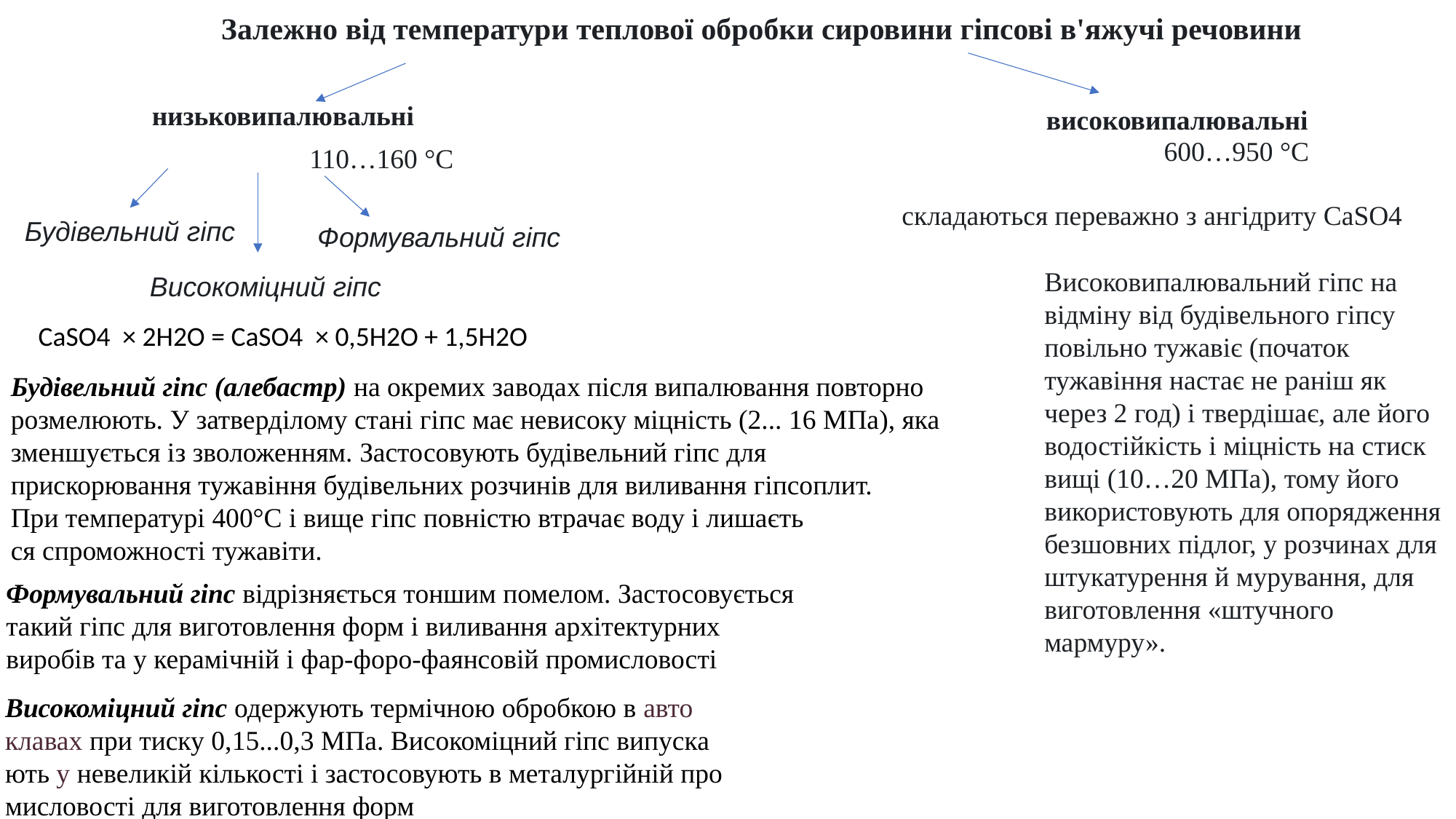

Залежно від температури теплової обробки сировини гіпсові в'яжучі речовини
низьковипалювальні
високовипалювальні
600…950 °С
110…160 °С
складаються переважно з ангідриту CaSO4
Будівельний гіпс
Формувальний гіпс
Високовипалювальний гіпс на відміну від будівельного гіпсу повільно тужавіє (початок тужавіння настає не раніш як через 2 год) і твердішає, але його водостійкість і міцність на стиск вищі (10…20 МПа), тому його використовують для опорядження безшовних підлог, у розчинах для штукатурення й мурування, для виготовлення «штучного мармуру».
Високоміцний гіпс
CaSO4  × 2H2O = CaSO4  × 0,5Н2О + 1,5Н2О
Будівельний гіпс (алебастр) на окремих заводах після випалювання повторно розмелюють. У затверділому стані гіпс має невисоку міцність (2... 16 МПа), яка зменшується із зволожен­ням. Застосовують будівельний гіпс для прискорювання тужа­віння будівельних розчинів для виливання гіпсоплит. При температурі 400°С і вище гіпс повністю втрачає воду і лишаєть­ся спроможності тужавіти.
Формувальний гіпс відрізняється тоншим помелом. Застосовується такий гіпс для виготовлення форм і виливання архітектурних виробів та у керамічній і фар-форо-фаянсовій промисловості
Високоміцний гіпс одержують термічною обробкою в авто­клавах при тиску 0,15...0,3 МПа. Високоміцний гіпс випуска­ють у невеликій кількості і застосовують в металургійній про­мисловості для виготовлення форм